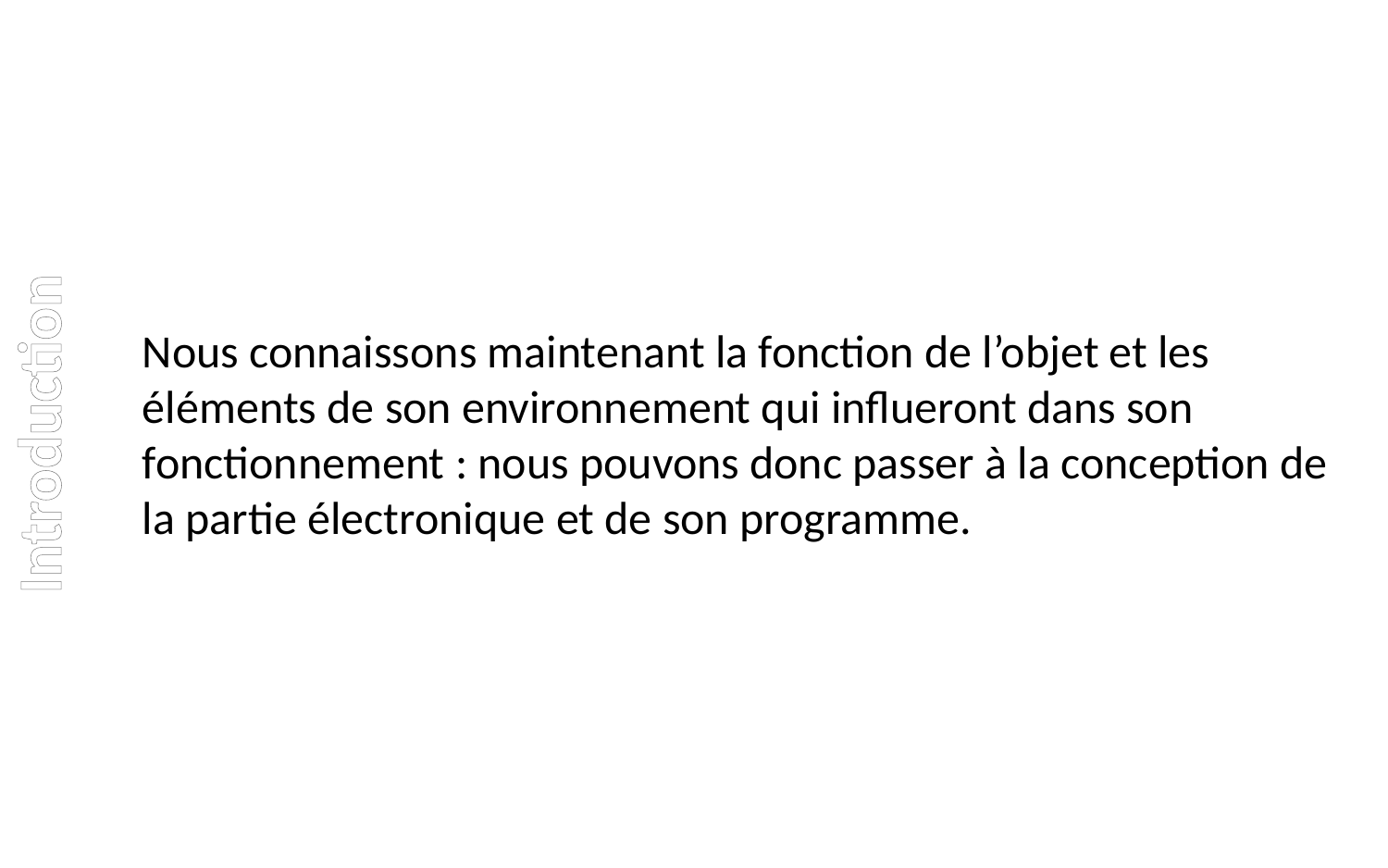

Nous connaissons maintenant la fonction de l’objet et les éléments de son environnement qui influeront dans son fonctionnement : nous pouvons donc passer à la conception de la partie électronique et de son programme.
Introduction